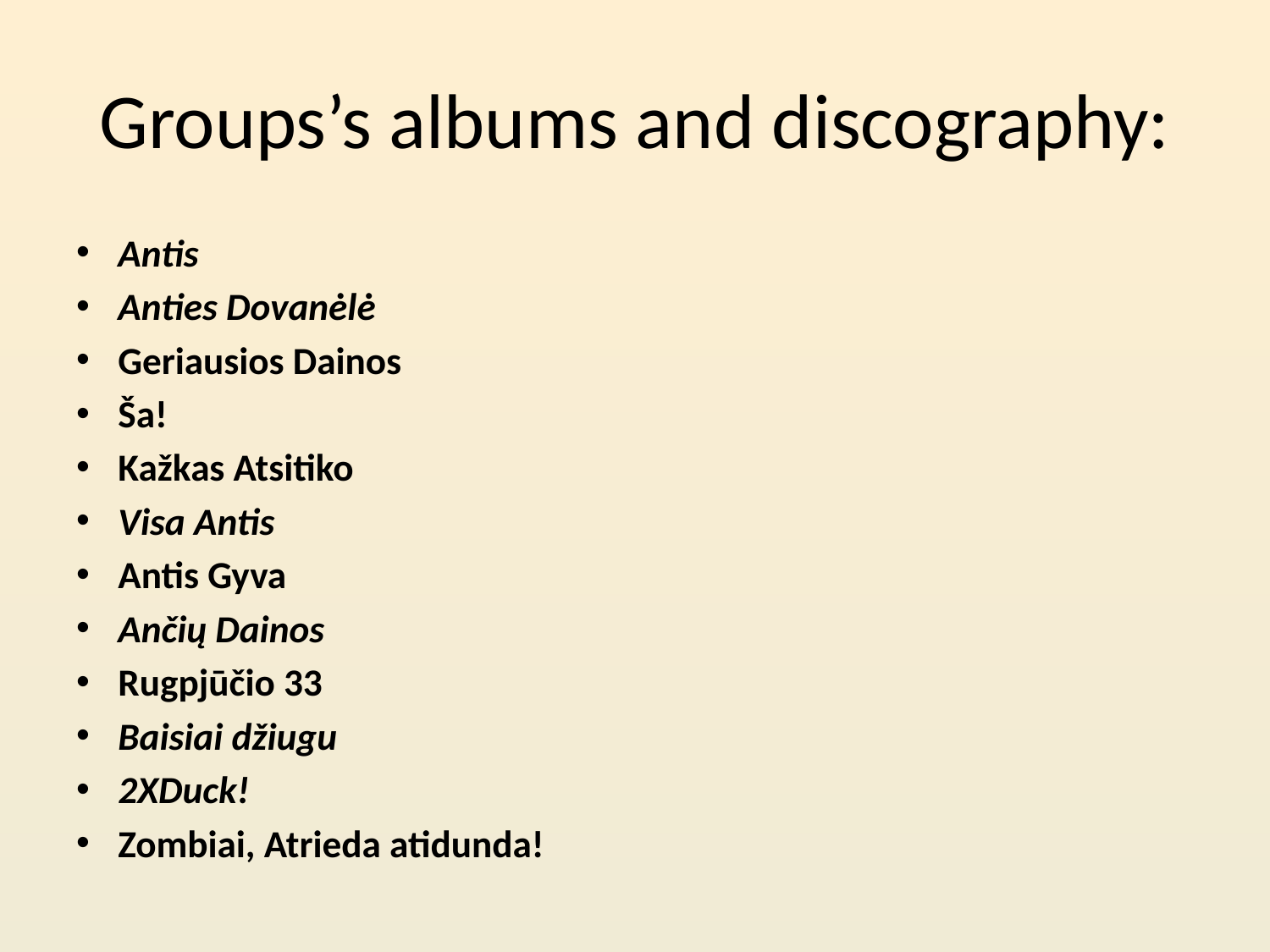

# Groups’s albums and discography:
Antis
Anties Dovanėlė
Geriausios Dainos
Ša!
Kažkas Atsitiko
Visa Antis
Antis Gyva
Ančių Dainos
Rugpjūčio 33
Baisiai džiugu
2XDuck!
Zombiai, Atrieda atidunda!